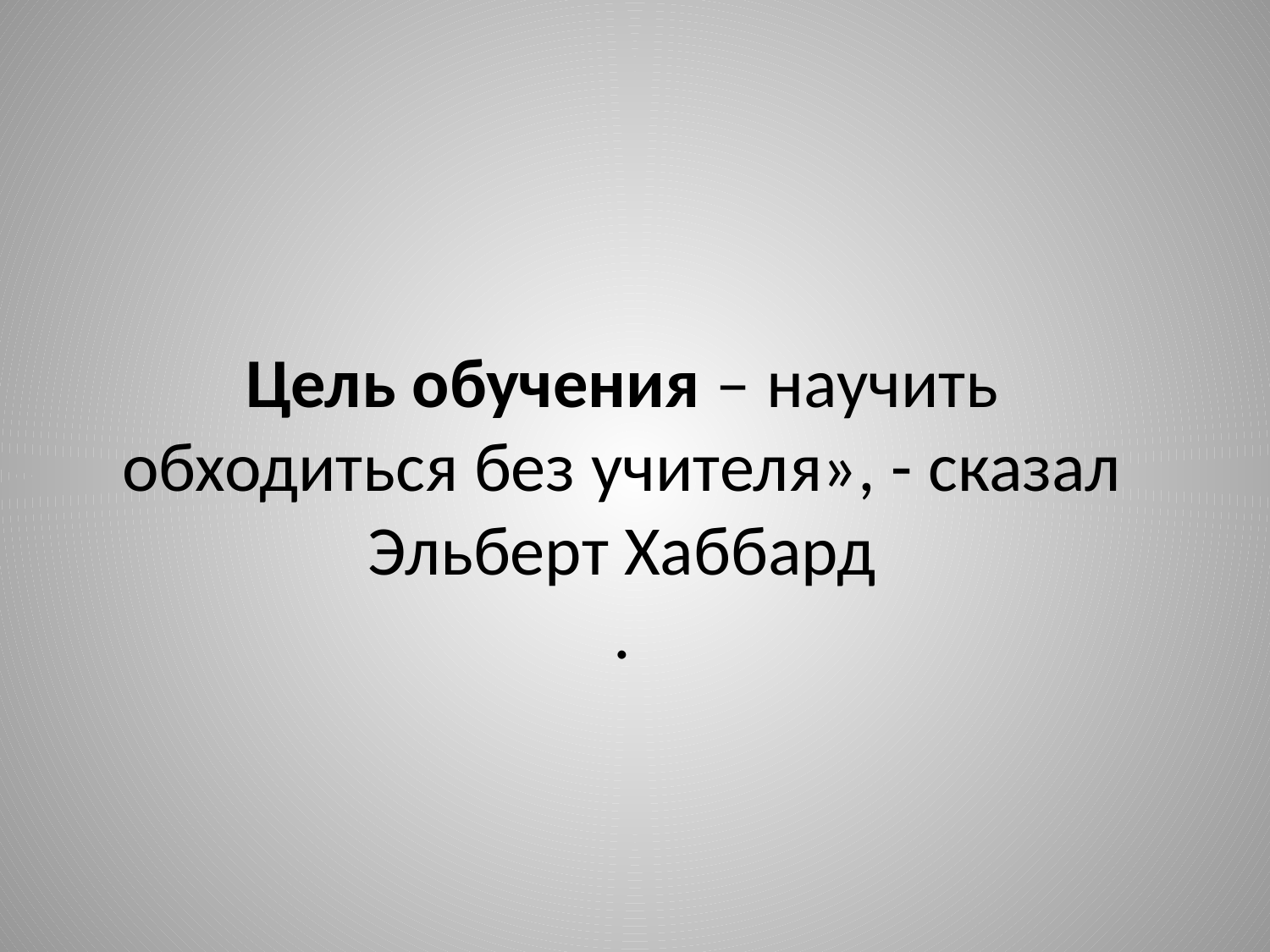

# Цель обучения – научить обходиться без учителя», - сказал Эльберт Хаббард .